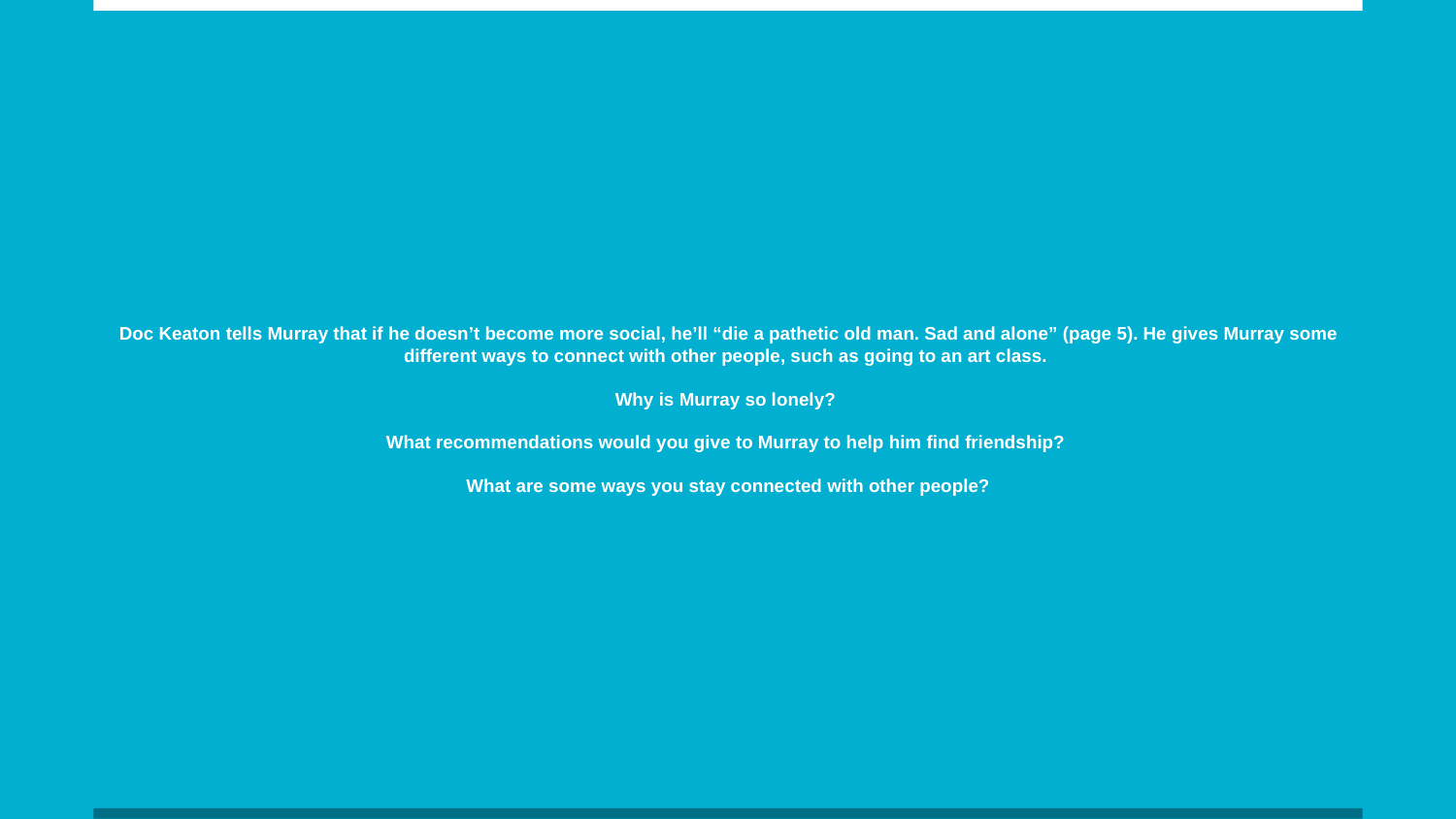

# Doc Keaton tells Murray that if he doesn’t become more social, he’ll “die a pathetic old man. Sad and alone” (page 5). He gives Murray some different ways to connect with other people, such as going to an art class.

Why is Murray so lonely?

What recommendations would you give to Murray to help him find friendship?

What are some ways you stay connected with other people?